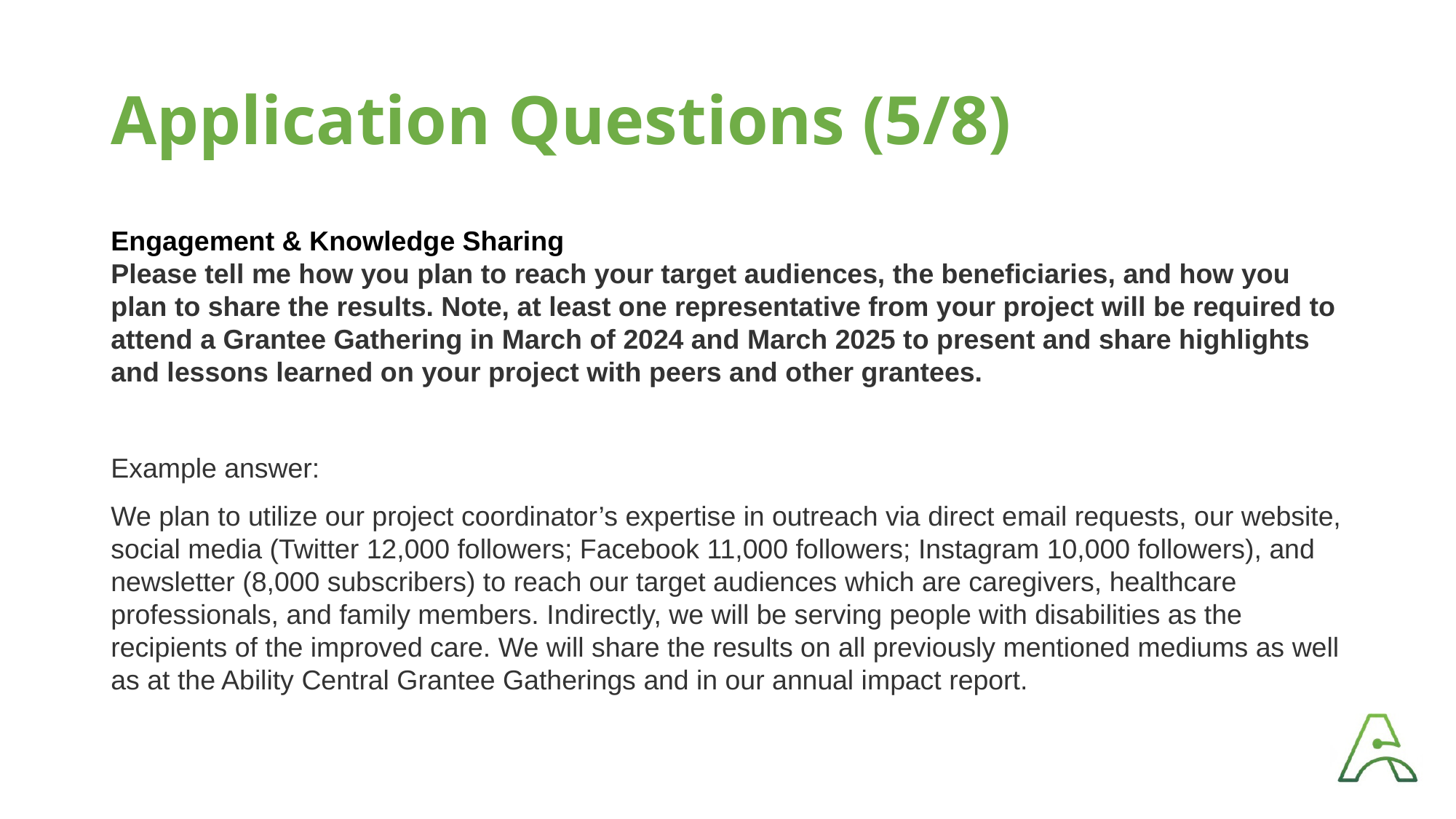

# Application Questions (5/8)
Engagement & Knowledge Sharing
Please tell me how you plan to reach your target audiences, the beneficiaries, and how you plan to share the results. Note, at least one representative from your project will be required to attend a Grantee Gathering in March of 2024 and March 2025 to present and share highlights and lessons learned on your project with peers and other grantees.

Example answer:
We plan to utilize our project coordinator’s expertise in outreach via direct email requests, our website, social media (Twitter 12,000 followers; Facebook 11,000 followers; Instagram 10,000 followers), and newsletter (8,000 subscribers) to reach our target audiences which are caregivers, healthcare professionals, and family members. Indirectly, we will be serving people with disabilities as the recipients of the improved care. We will share the results on all previously mentioned mediums as well as at the Ability Central Grantee Gatherings and in our annual impact report.